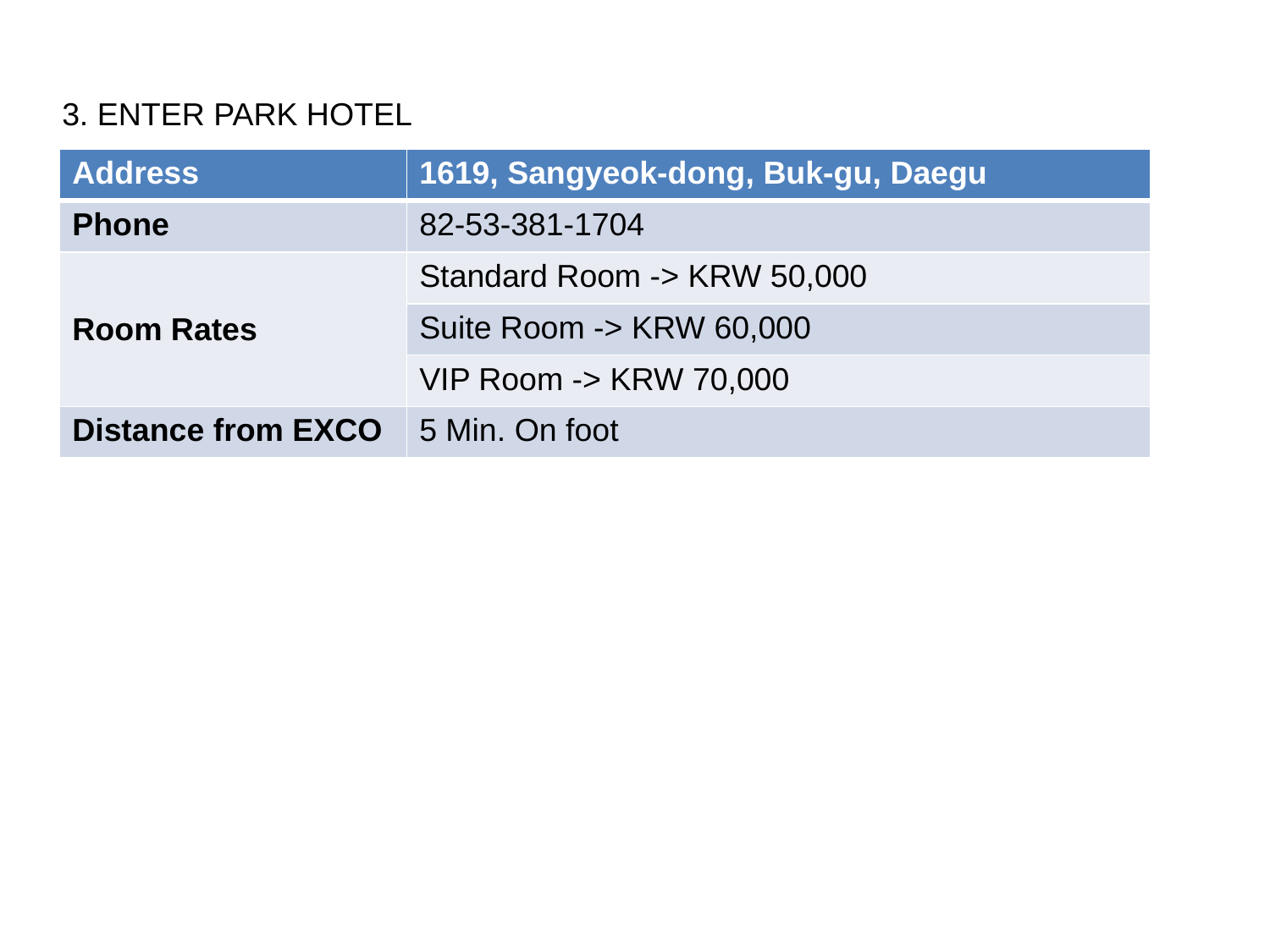

3. ENTER PARK HOTEL
| Address | 1619, Sangyeok-dong, Buk-gu, Daegu |
| --- | --- |
| Phone | 82-53-381-1704 |
| Room Rates | Standard Room -> KRW 50,000 |
|  | Suite Room -> KRW 60,000 |
|  | VIP Room -> KRW 70,000 |
| Distance from EXCO | 5 Min. On foot |